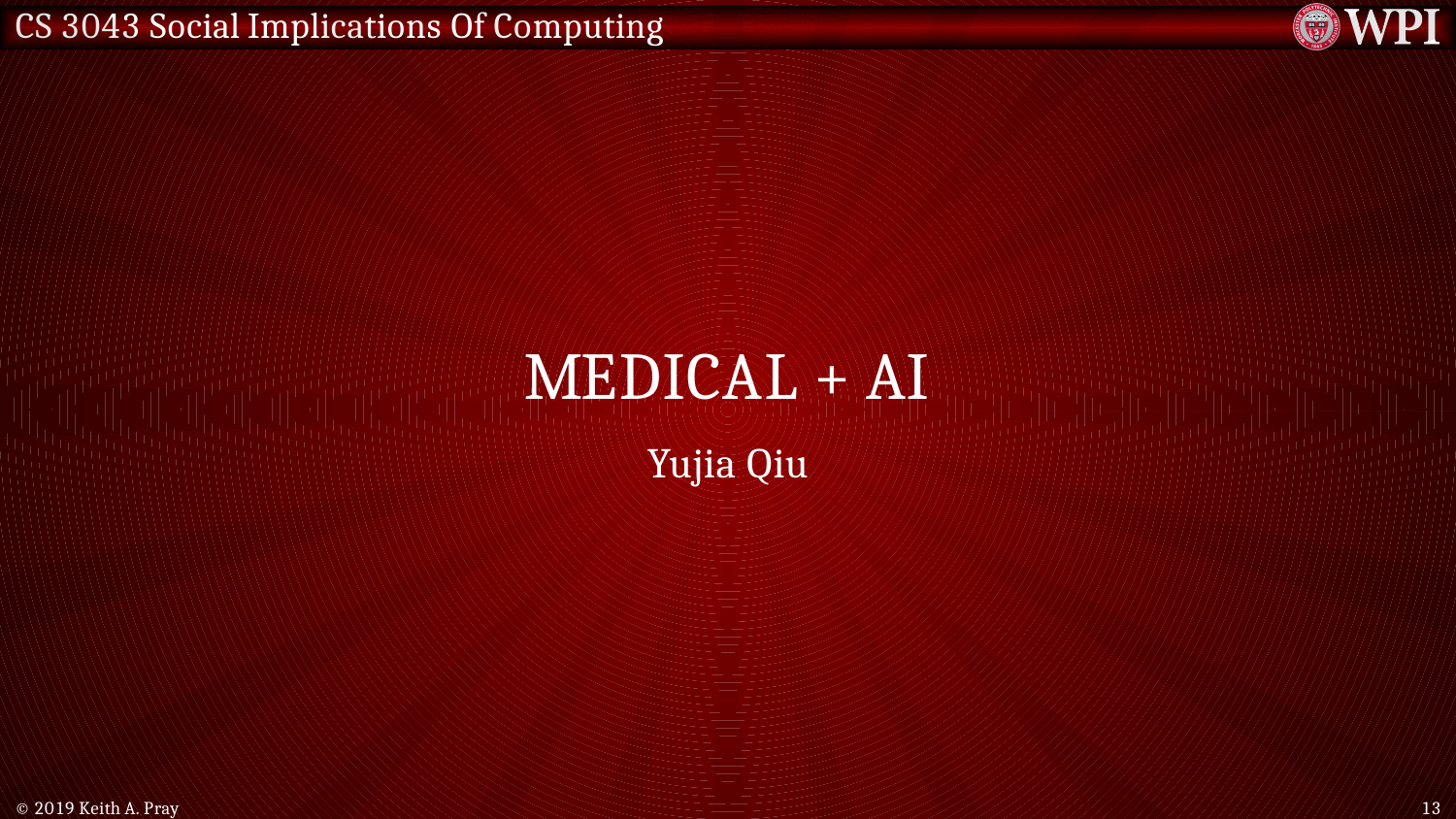

# Medical + AI
Yujia Qiu
© 2019 Keith A. Pray
13